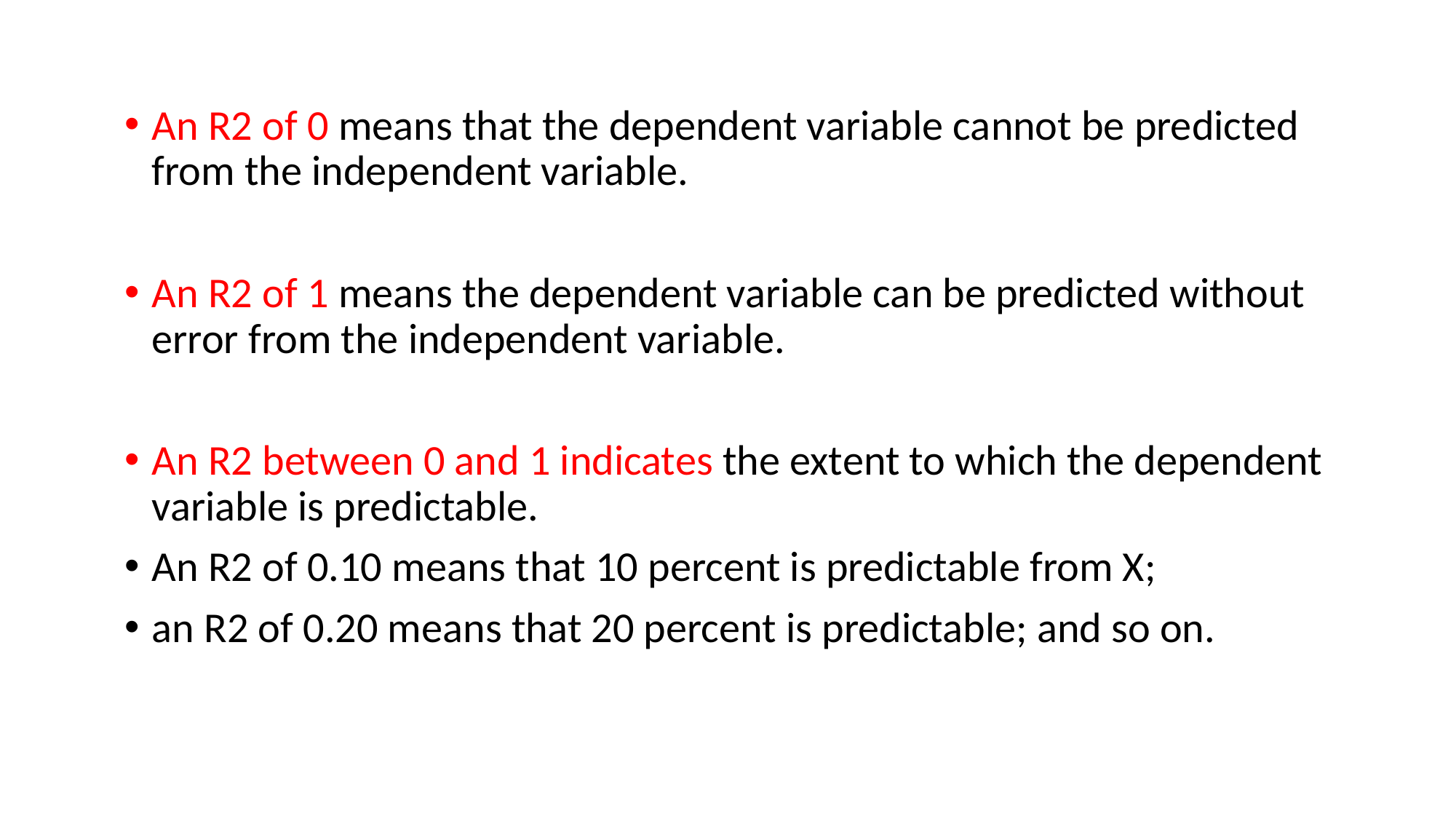

An R2 of 0 means that the dependent variable cannot be predicted from the independent variable.

An R2 of 1 means the dependent variable can be predicted without error from the independent variable.

An R2 between 0 and 1 indicates the extent to which the dependent variable is predictable.
An R2 of 0.10 means that 10 percent is predictable from X;
an R2 of 0.20 means that 20 percent is predictable; and so on.